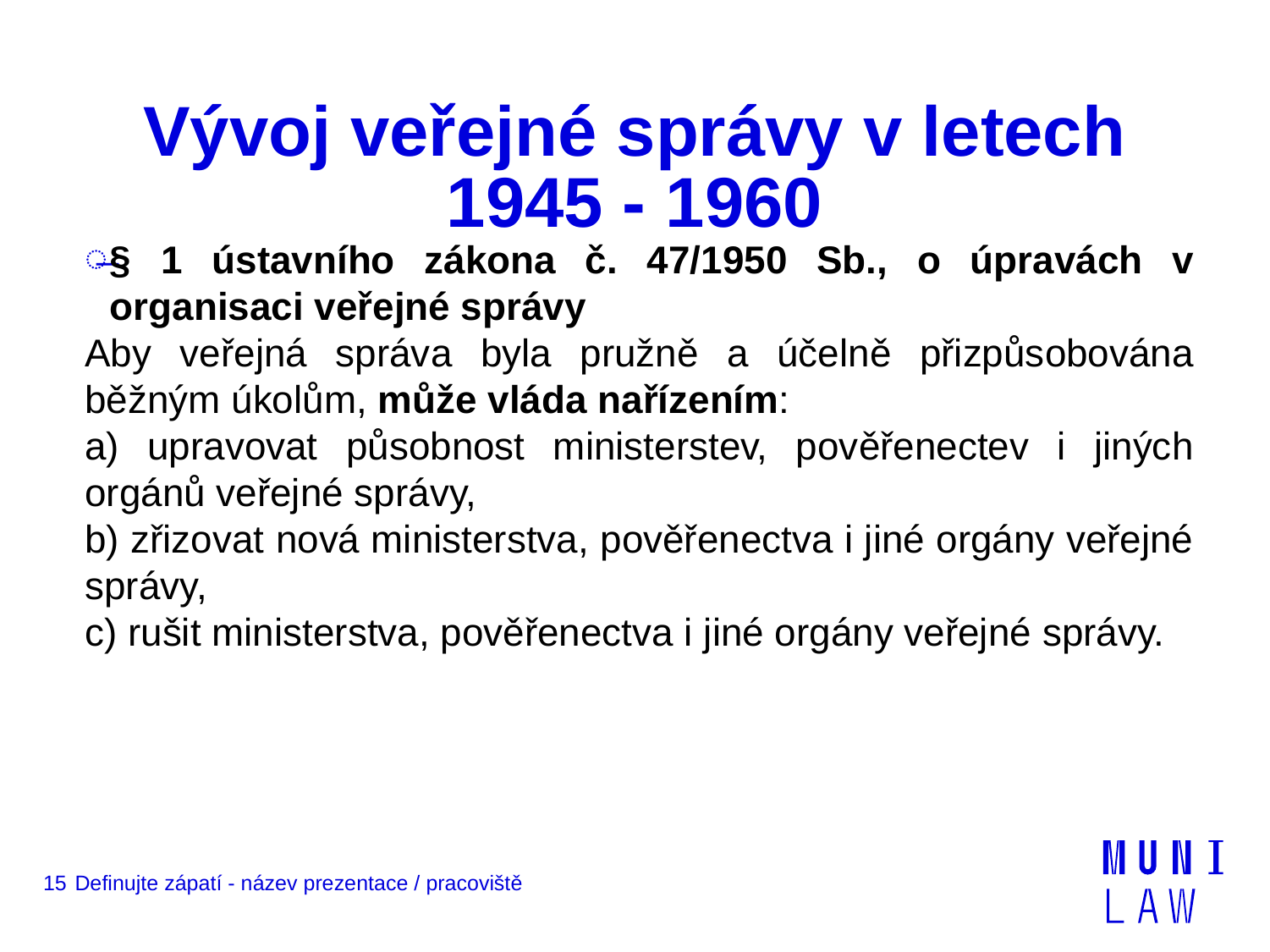

# Vývoj veřejné správy v letech 1945 - 1960
§ 1 ústavního zákona č. 47/1950 Sb., o úpravách v organisaci veřejné správy
Aby veřejná správa byla pružně a účelně přizpůsobována běžným úkolům, může vláda nařízením:
a) upravovat působnost ministerstev, pověřenectev i jiných orgánů veřejné správy,
b) zřizovat nová ministerstva, pověřenectva i jiné orgány veřejné správy,
c) rušit ministerstva, pověřenectva i jiné orgány veřejné správy.
15
Definujte zápatí - název prezentace / pracoviště